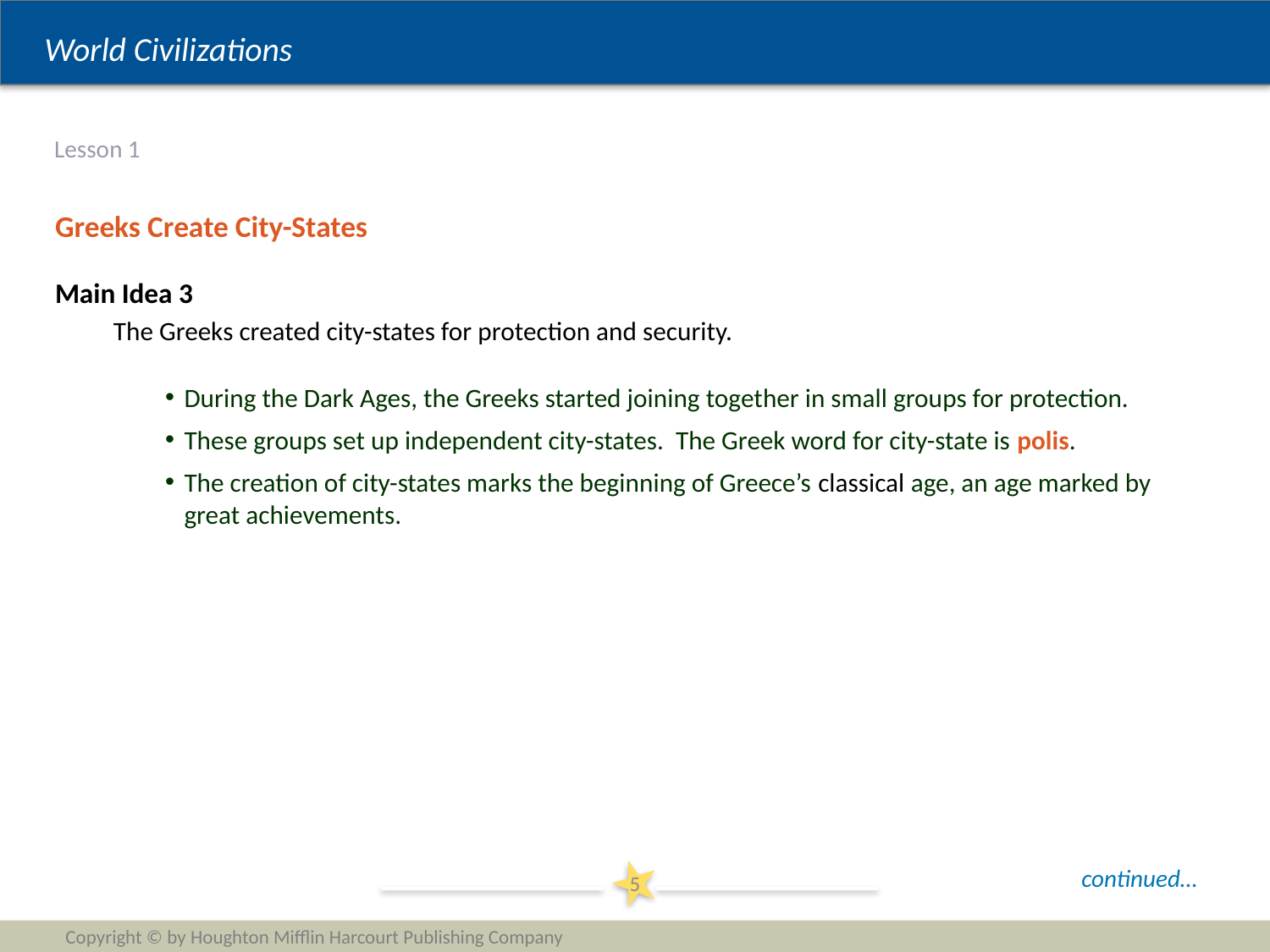

# Lesson 1
Greeks Create City-States
Main Idea 3
The Greeks created city-states for protection and security.

During the Dark Ages, the Greeks started joining together in small groups for protection.
These groups set up independent city-states.  The Greek word for city-state is polis.
The creation of city-states marks the beginning of Greece’s classical age, an age marked by great achievements.

continued…
5
Copyright © by Houghton Mifflin Harcourt Publishing Company